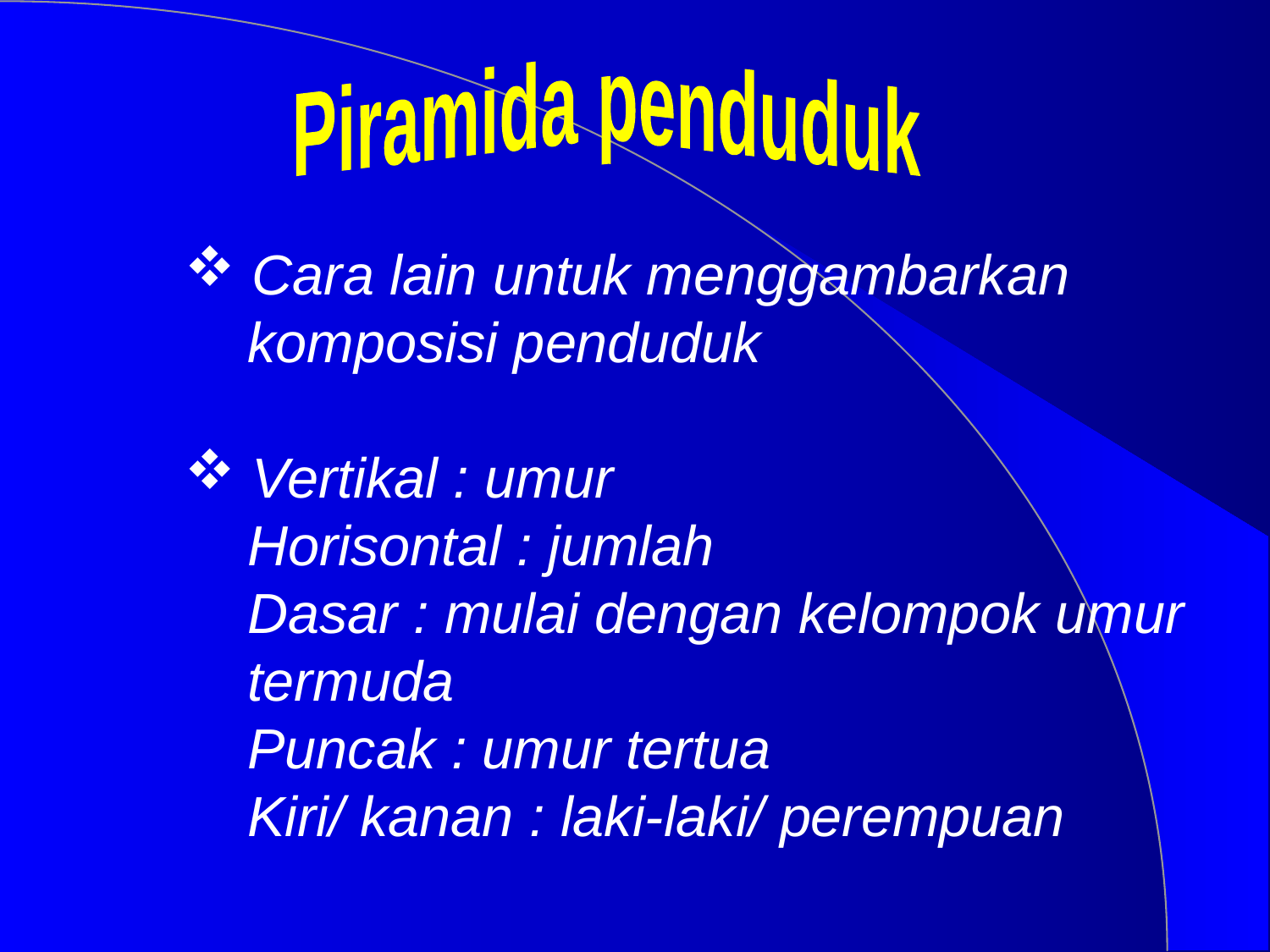

Piramida penduduk
 Cara lain untuk menggambarkan
    komposisi penduduk

 Vertikal : umur
    Horisontal : jumlah
    Dasar : mulai dengan kelompok umur
    termuda
    Puncak : umur tertua
    Kiri/ kanan : laki-laki/ perempuan